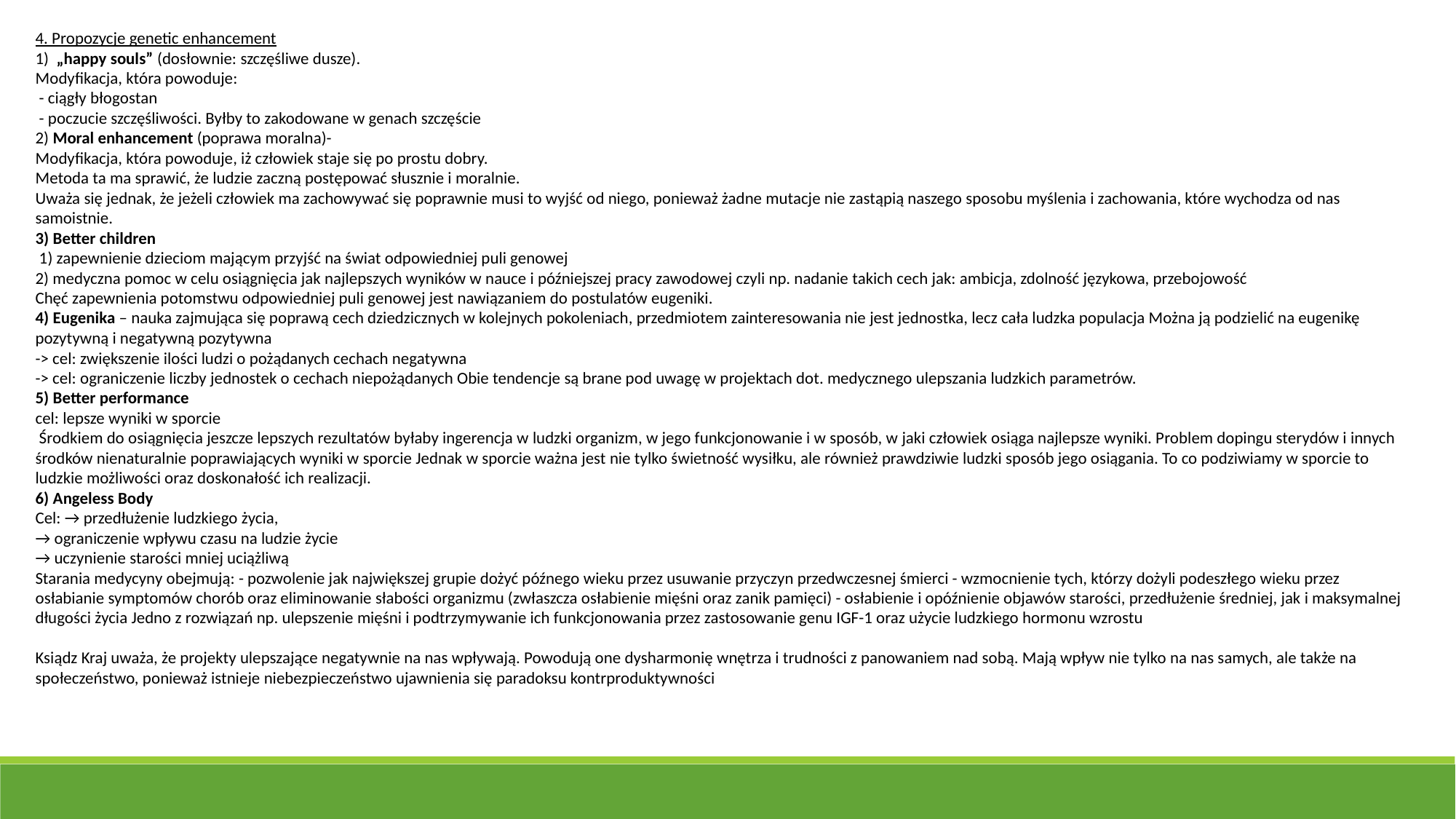

4. Propozycje genetic enhancement
1)  „happy souls” (dosłownie: szczęśliwe dusze).
Modyfikacja, która powoduje:
 - ciągły błogostan
 - poczucie szczęśliwości. Byłby to zakodowane w genach szczęście
2) Moral enhancement (poprawa moralna)-
Modyfikacja, która powoduje, iż człowiek staje się po prostu dobry.
Metoda ta ma sprawić, że ludzie zaczną postępować słusznie i moralnie.
Uważa się jednak, że jeżeli człowiek ma zachowywać się poprawnie musi to wyjść od niego, ponieważ żadne mutacje nie zastąpią naszego sposobu myślenia i zachowania, które wychodza od nas samoistnie.
3) Better children
 1) zapewnienie dzieciom mającym przyjść na świat odpowiedniej puli genowej
2) medyczna pomoc w celu osiągnięcia jak najlepszych wyników w nauce i późniejszej pracy zawodowej czyli np. nadanie takich cech jak: ambicja, zdolność językowa, przebojowość
Chęć zapewnienia potomstwu odpowiedniej puli genowej jest nawiązaniem do postulatów eugeniki.
4) Eugenika – nauka zajmująca się poprawą cech dziedzicznych w kolejnych pokoleniach, przedmiotem zainteresowania nie jest jednostka, lecz cała ludzka populacja Można ją podzielić na eugenikę pozytywną i negatywną pozytywna
-> cel: zwiększenie ilości ludzi o pożądanych cechach negatywna
-> cel: ograniczenie liczby jednostek o cechach niepożądanych Obie tendencje są brane pod uwagę w projektach dot. medycznego ulepszania ludzkich parametrów.
5) Better performance
cel: lepsze wyniki w sporcie
 Środkiem do osiągnięcia jeszcze lepszych rezultatów byłaby ingerencja w ludzki organizm, w jego funkcjonowanie i w sposób, w jaki człowiek osiąga najlepsze wyniki. Problem dopingu sterydów i innych środków nienaturalnie poprawiających wyniki w sporcie Jednak w sporcie ważna jest nie tylko świetność wysiłku, ale również prawdziwie ludzki sposób jego osiągania. To co podziwiamy w sporcie to ludzkie możliwości oraz doskonałość ich realizacji.
6) Angeless Body
Cel: → przedłużenie ludzkiego życia,
→ ograniczenie wpływu czasu na ludzie życie
→ uczynienie starości mniej uciążliwą
Starania medycyny obejmują: - pozwolenie jak największej grupie dożyć późnego wieku przez usuwanie przyczyn przedwczesnej śmierci - wzmocnienie tych, którzy dożyli podeszłego wieku przez osłabianie symptomów chorób oraz eliminowanie słabości organizmu (zwłaszcza osłabienie mięśni oraz zanik pamięci) - osłabienie i opóźnienie objawów starości, przedłużenie średniej, jak i maksymalnej długości życia Jedno z rozwiązań np. ulepszenie mięśni i podtrzymywanie ich funkcjonowania przez zastosowanie genu IGF-1 oraz użycie ludzkiego hormonu wzrostu

Ksiądz Kraj uważa, że projekty ulepszające negatywnie na nas wpływają. Powodują one dysharmonię wnętrza i trudności z panowaniem nad sobą. Mają wpływ nie tylko na nas samych, ale także na społeczeństwo, ponieważ istnieje niebezpieczeństwo ujawnienia się paradoksu kontrproduktywności